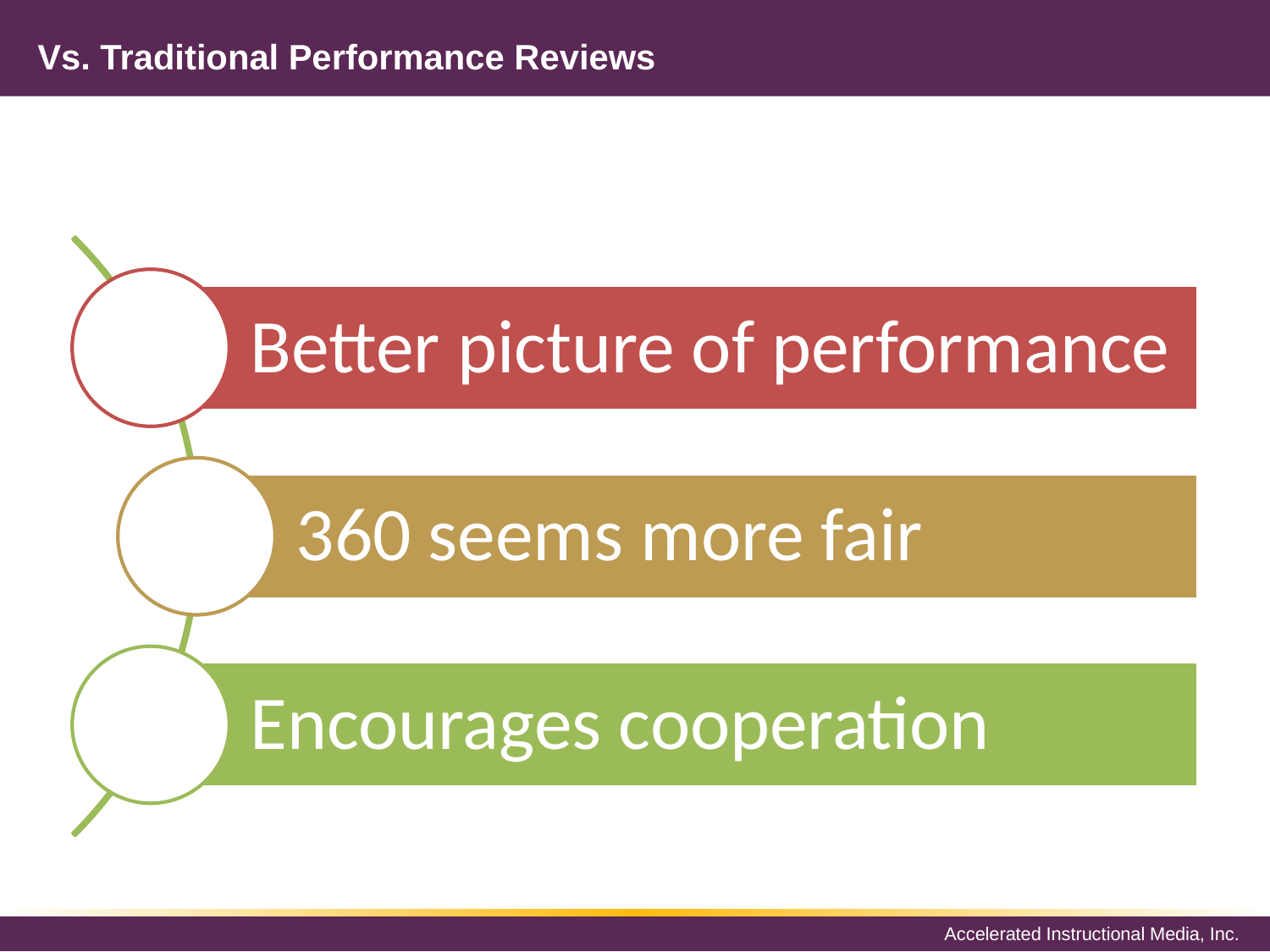

# Vs. Traditional Performance Reviews

Better picture of performance

360 seems more fair

Encourages cooperation